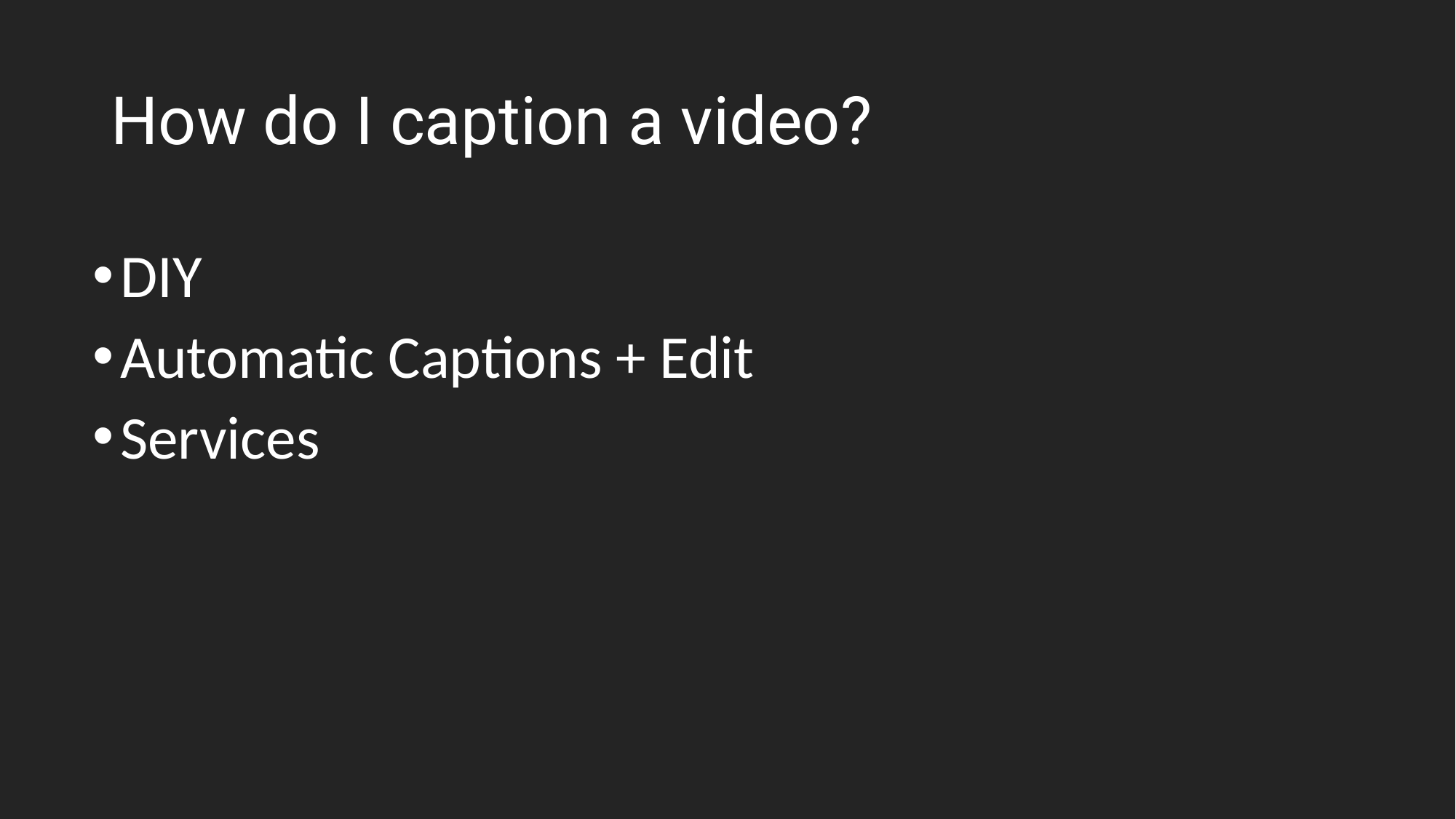

# How do I caption a video?
DIY
Automatic Captions + Edit
Services